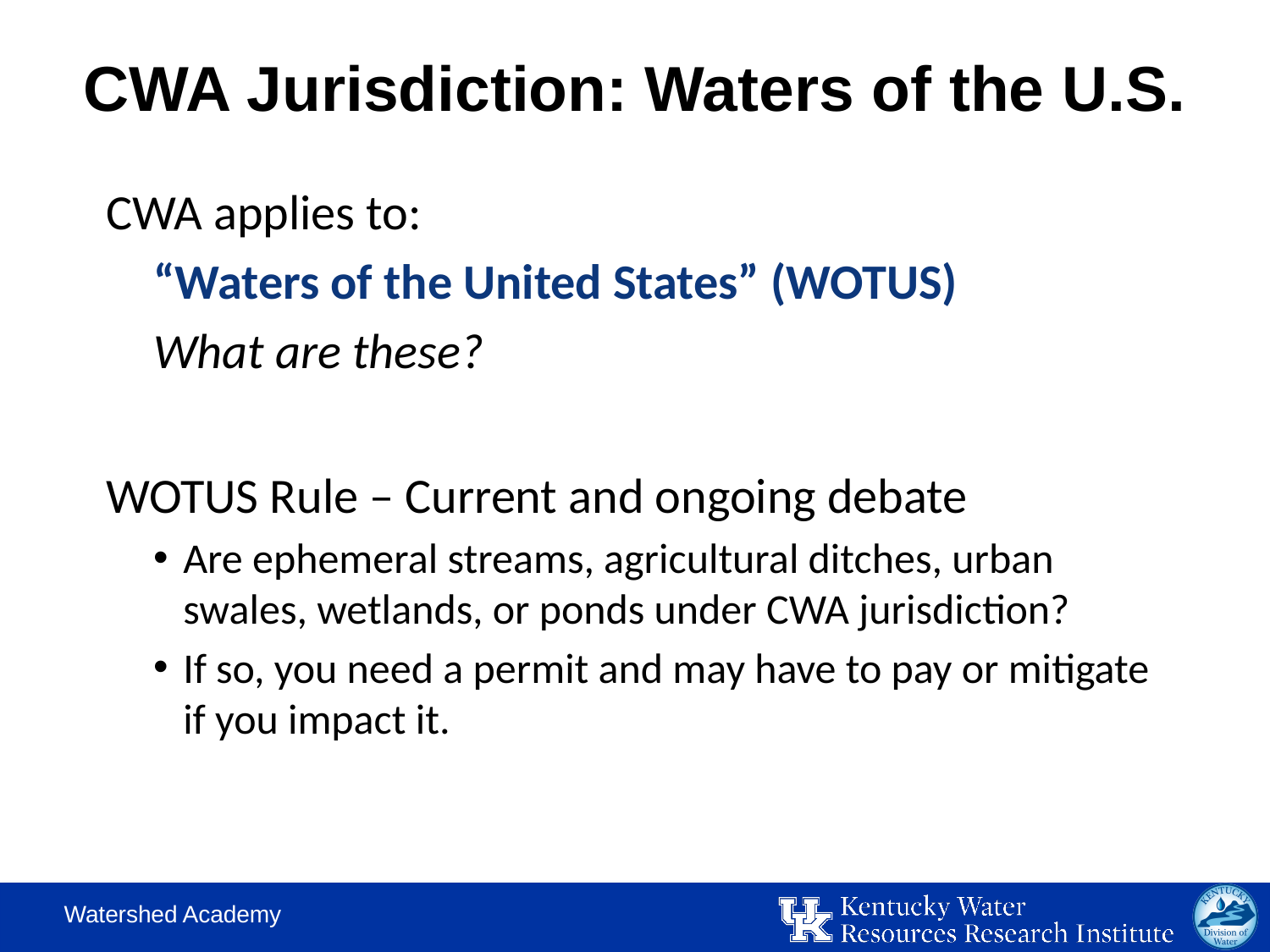

# CWA Jurisdiction: Waters of the U.S.
CWA applies to:
“Waters of the United States” (WOTUS)
What are these?

WOTUS Rule – Current and ongoing debate
Are ephemeral streams, agricultural ditches, urban swales, wetlands, or ponds under CWA jurisdiction?
If so, you need a permit and may have to pay or mitigate if you impact it.